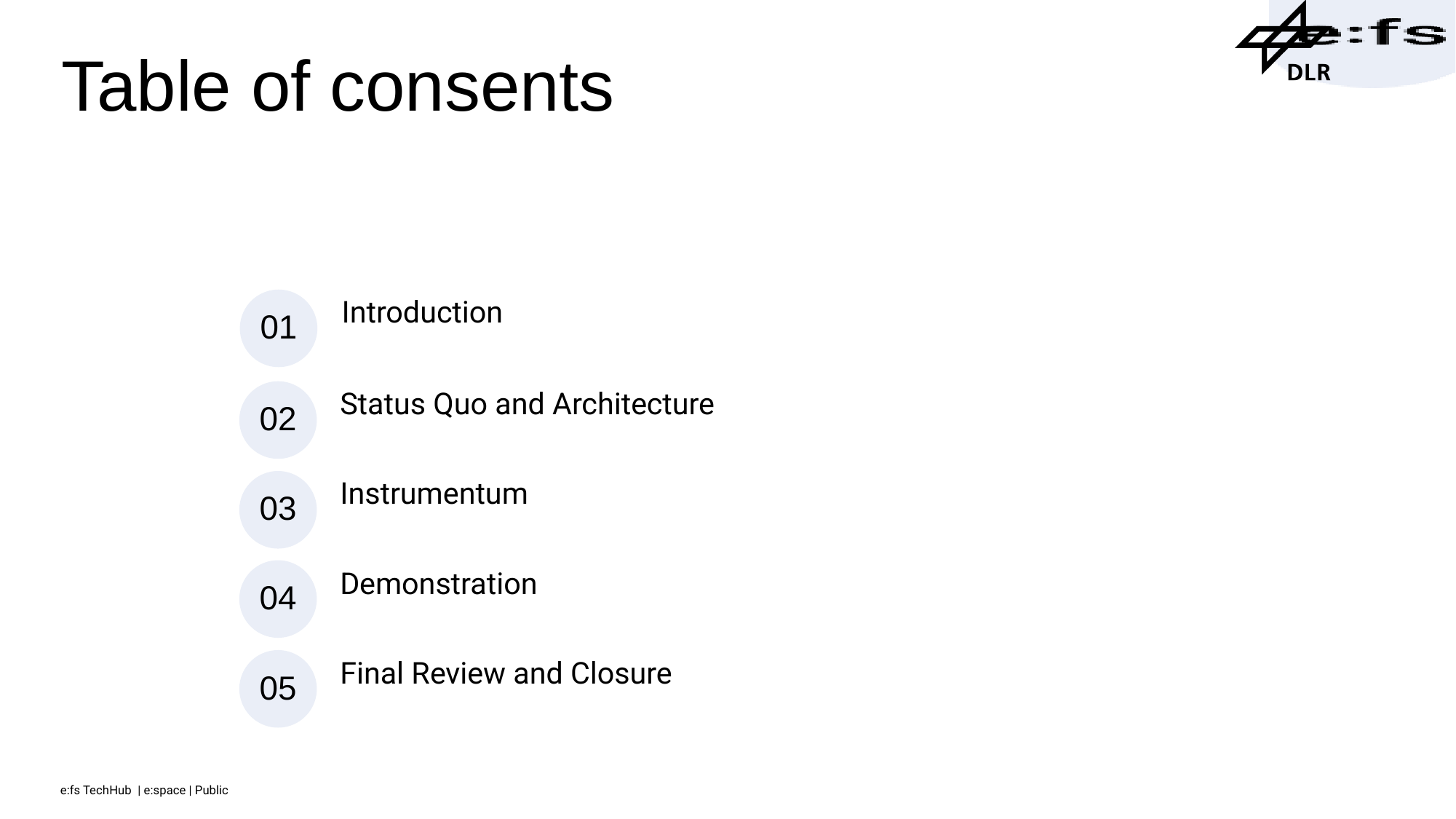

# Table of consents

Introduction
01

Status Quo and Architecture
02

Instrumentum
03

04
Demonstration

05
Final Review and Closure

e:fs TechHub  | e:space | Public